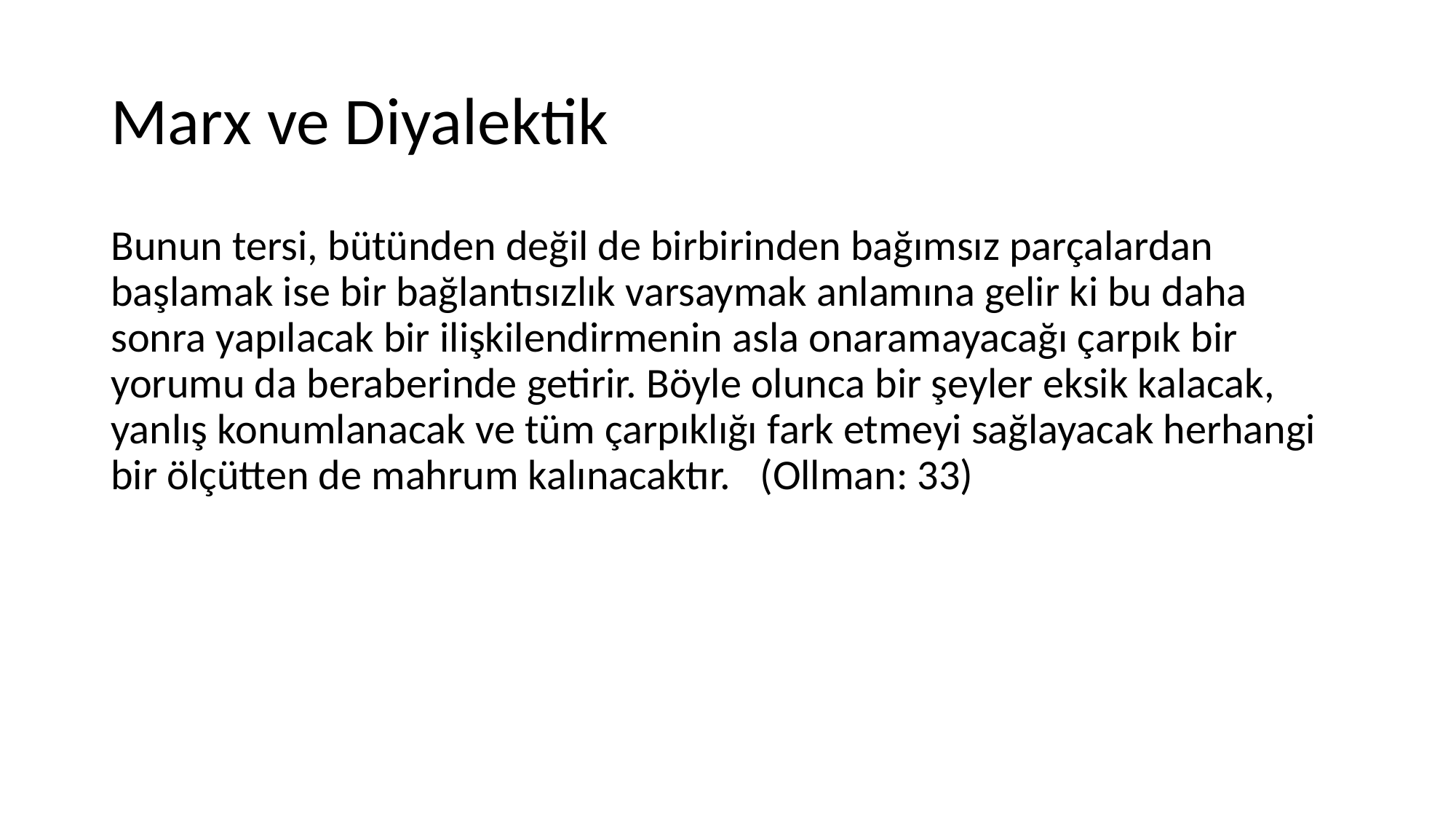

# Marx ve Diyalektik
Bunun tersi, bütünden değil de birbirinden bağımsız parçalardan başlamak ise bir bağlantısızlık varsaymak anlamına gelir ki bu daha sonra yapılacak bir ilişkilendirmenin asla onaramayacağı çarpık bir yorumu da beraberinde getirir. Böyle olunca bir şeyler eksik kalacak, yanlış konumlanacak ve tüm çarpıklığı fark etmeyi sağlayacak herhangi bir ölçütten de mahrum kalınacaktır.   (Ollman: 33)